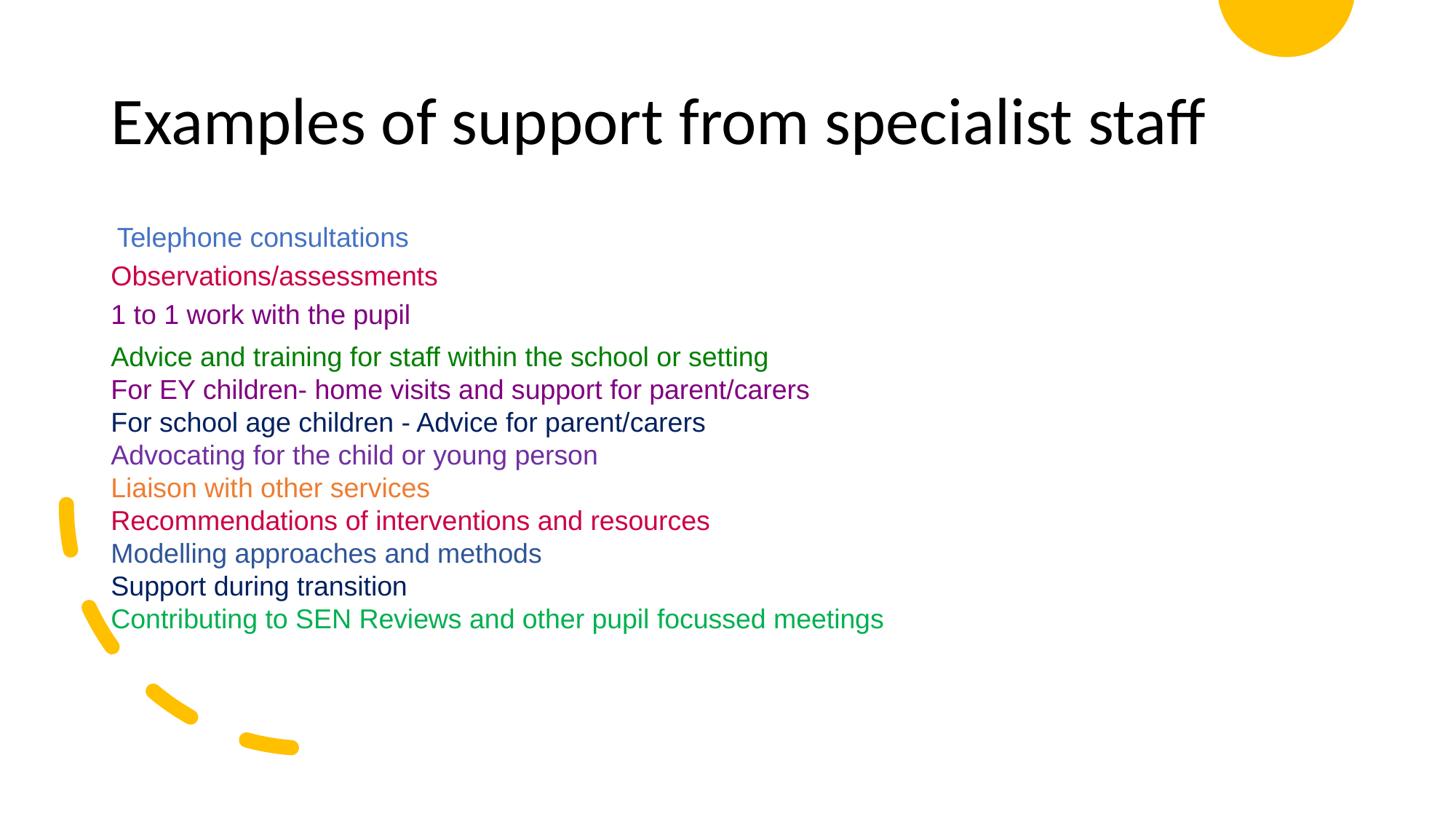

# Examples of support from specialist staff
 Telephone consultations
Observations/assessments
1 to 1 work with the pupil
Advice and training for staff within the school or setting
For EY children- home visits and support for parent/carers
For school age children - Advice for parent/carers
Advocating for the child or young person
Liaison with other services
Recommendations of interventions and resources
Modelling approaches and methods
Support during transition
Contributing to SEN Reviews and other pupil focussed meetings